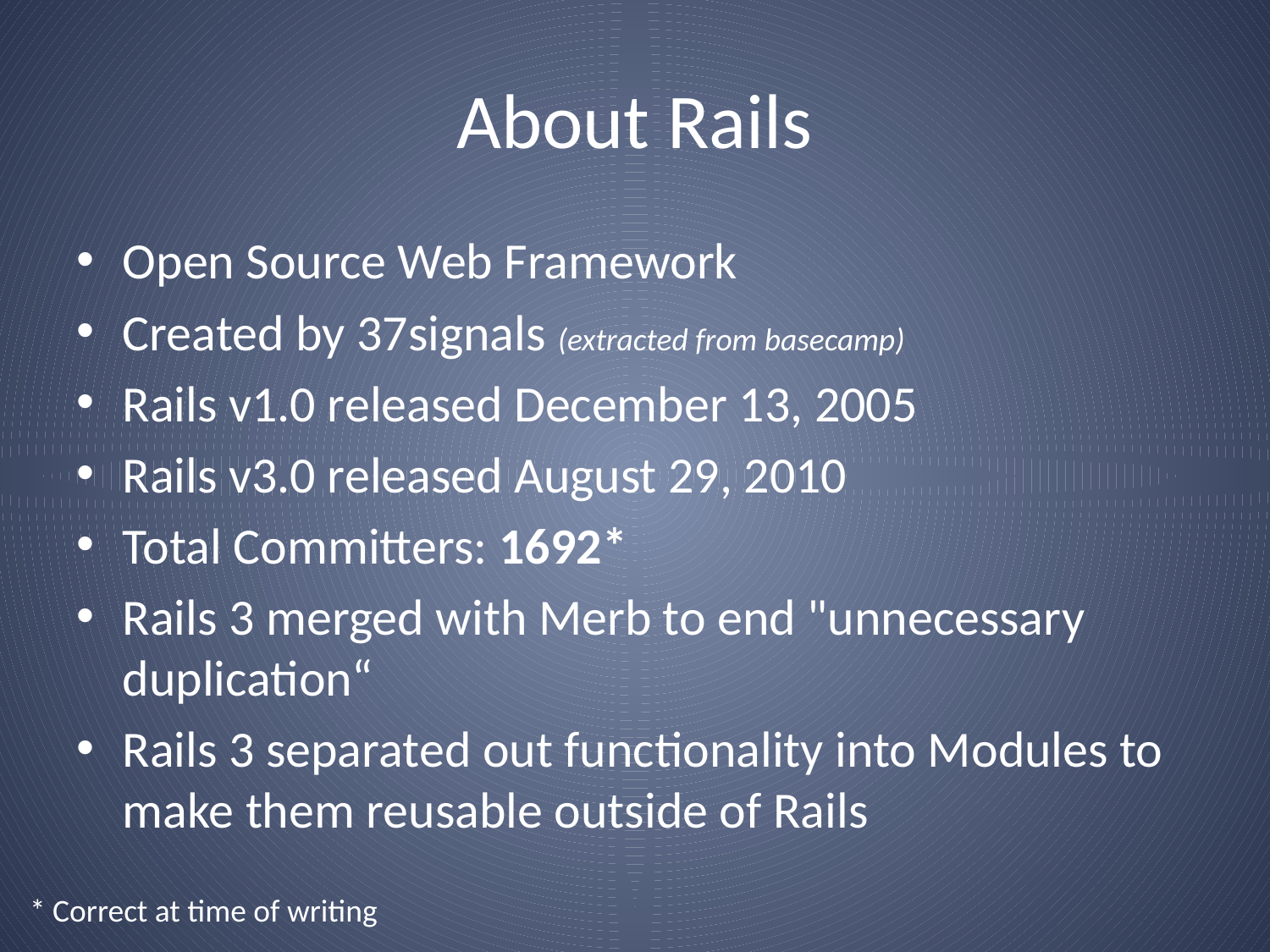

# About Rails
Open Source Web Framework
Created by 37signals (extracted from basecamp)
Rails v1.0 released December 13, 2005
Rails v3.0 released August 29, 2010
Total Committers: 1692*
Rails 3 merged with Merb to end "unnecessary duplication“
Rails 3 separated out functionality into Modules to make them reusable outside of Rails
* Correct at time of writing